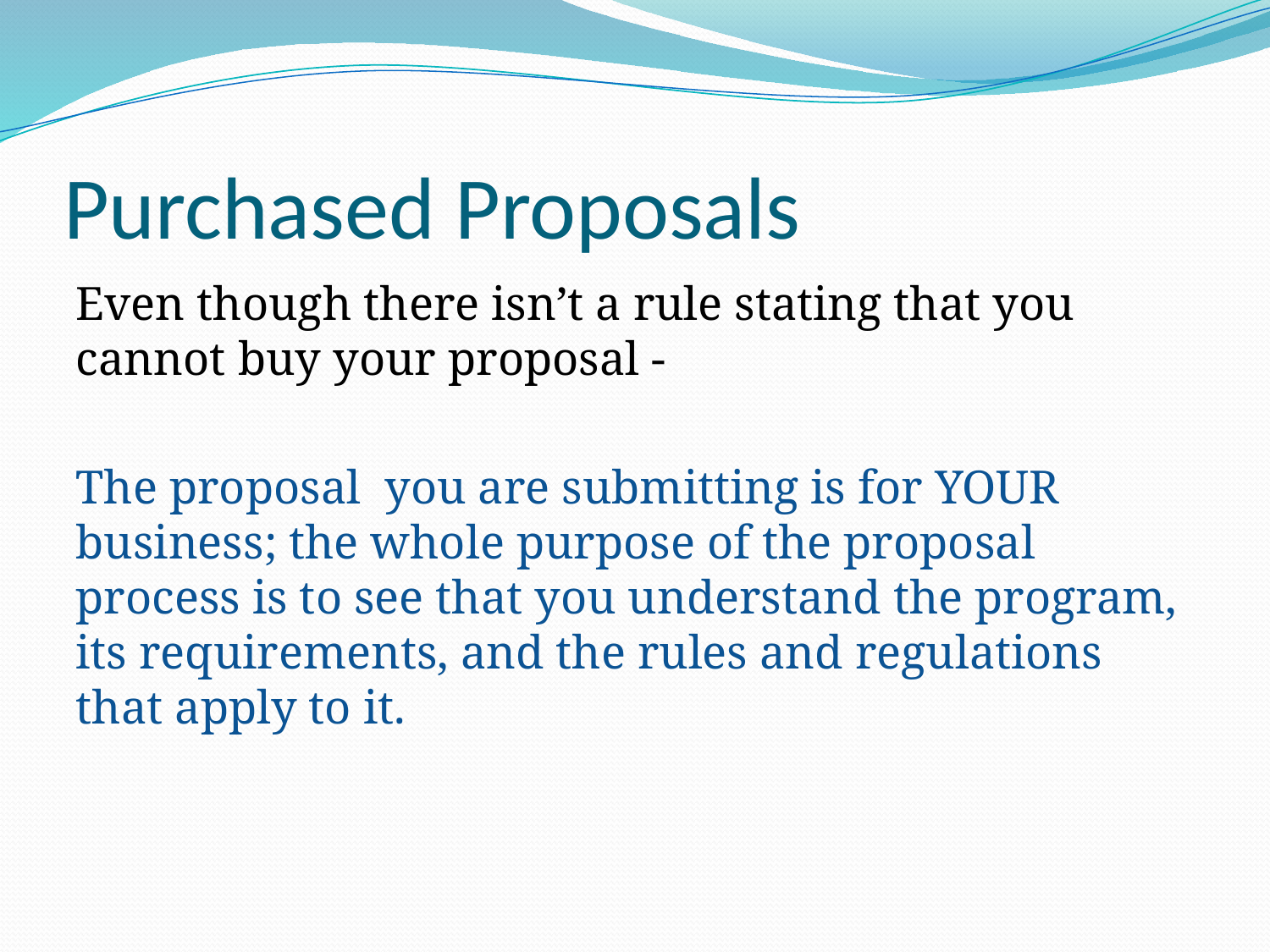

# Purchased Proposals
Even though there isn’t a rule stating that you cannot buy your proposal -

The proposal  you are submitting is for YOUR business; the whole purpose of the proposal process is to see that you understand the program, its requirements, and the rules and regulations that apply to it.